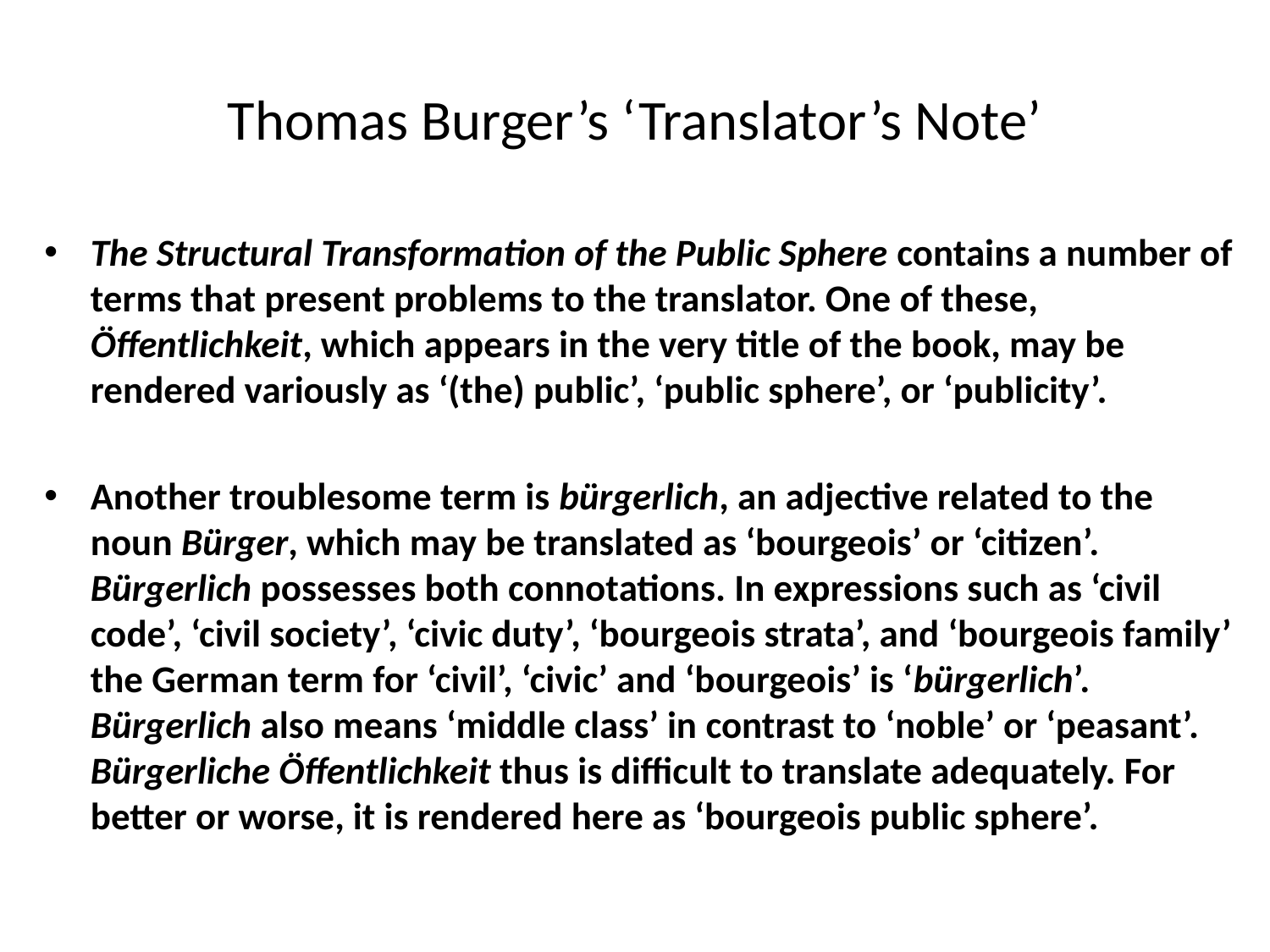

# Thomas Burger’s ‘Translator’s Note’
The Structural Transformation of the Public Sphere contains a number of terms that present problems to the translator. One of these, Öffentlichkeit, which appears in the very title of the book, may be rendered variously as ‘(the) public’, ‘public sphere’, or ‘publicity’.

Another troublesome term is bürgerlich, an adjective related to the noun Bürger, which may be translated as ‘bourgeois’ or ‘citizen’. Bürgerlich possesses both connotations. In expressions such as ‘civil code’, ‘civil society’, ‘civic duty’, ‘bourgeois strata’, and ‘bourgeois family’ the German term for ‘civil’, ‘civic’ and ‘bourgeois’ is ‘bürgerlich’. Bürgerlich also means ‘middle class’ in contrast to ‘noble’ or ‘peasant’. Bürgerliche Öffentlichkeit thus is difficult to translate adequately. For better or worse, it is rendered here as ‘bourgeois public sphere’.